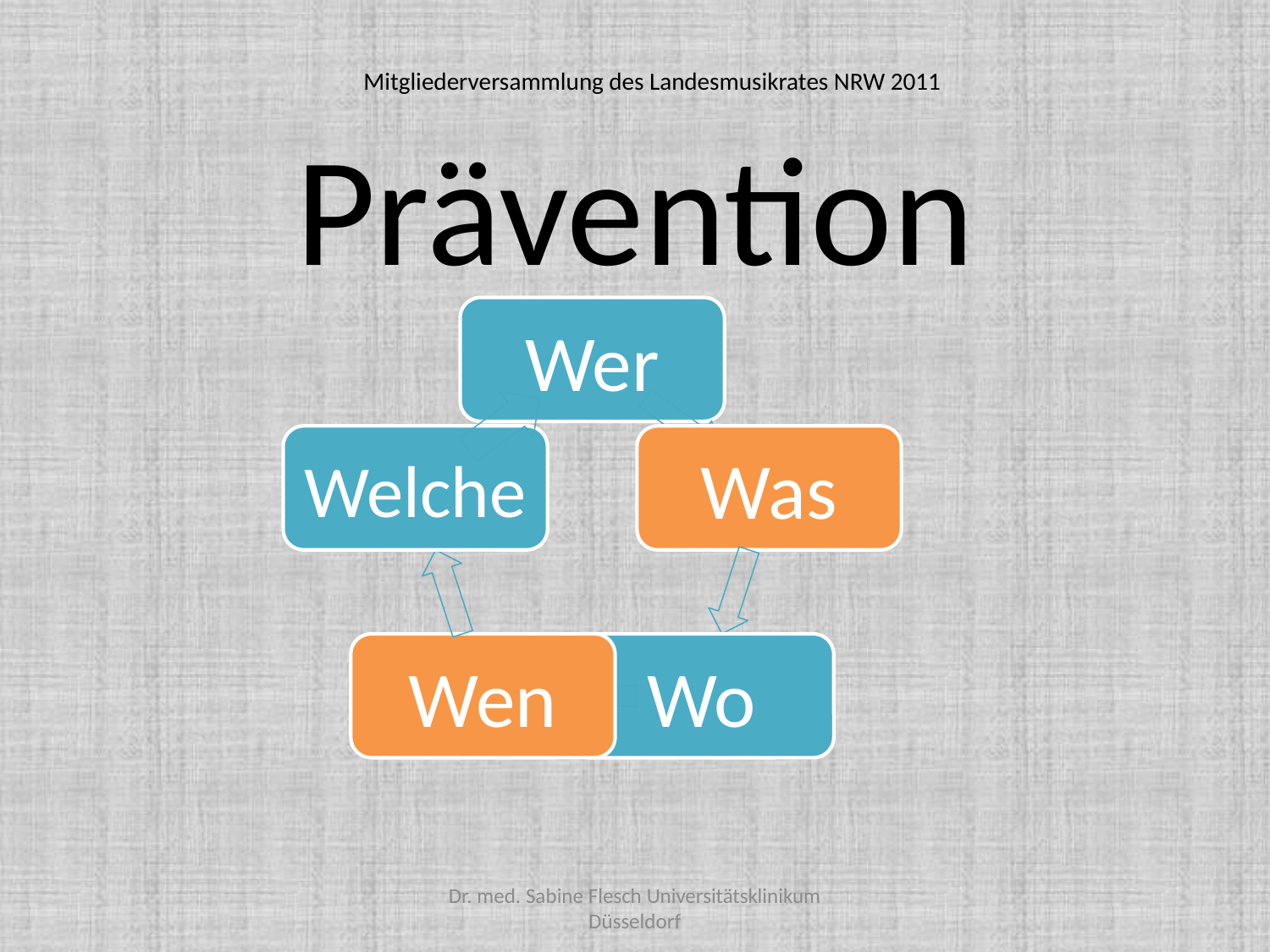

Mitgliederversammlung des Landesmusikrates NRW 2011
# Prävention
Wer
Was
Wo
Wen
Welche
Dr. med. Sabine Flesch Universitätsklinikum Düsseldorf